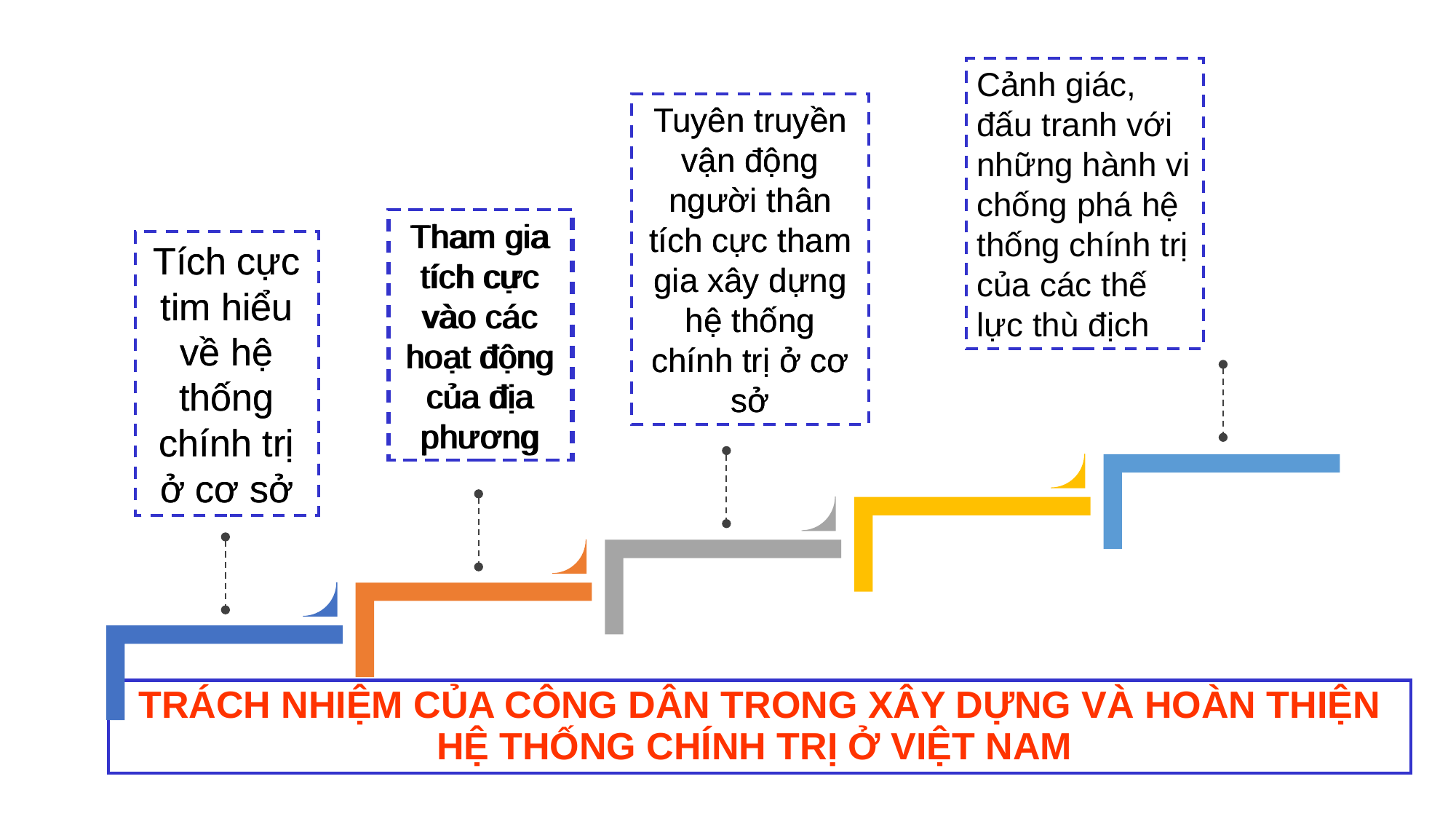

Cảnh giác, đấu tranh với những hành vi chống phá hệ thống chính trị của các thế lực thù địch
Tuyên truyền vận động người thân tích cực tham gia xây dựng hệ thống chính trị ở cơ sở
Tuyên truyền vận động người thân tích cực tham gia xây dựng hệ thống chính trị ở cơ sở
Tham gia tích cực vào các hoạt động của địa phương
Tham gia tích cực vào các hoạt động của địa phương
Tích cực tim hiểu về hệ thống chính trị ở cơ sở
Tích cực tim hiểu về hệ thống chính trị ở cơ sở

TRÁCH NHIỆM CỦA CÔNG DÂN TRONG XÂY DỰNG VÀ HOÀN THIỆN HỆ THỐNG CHÍNH TRỊ Ở VIỆT NAM